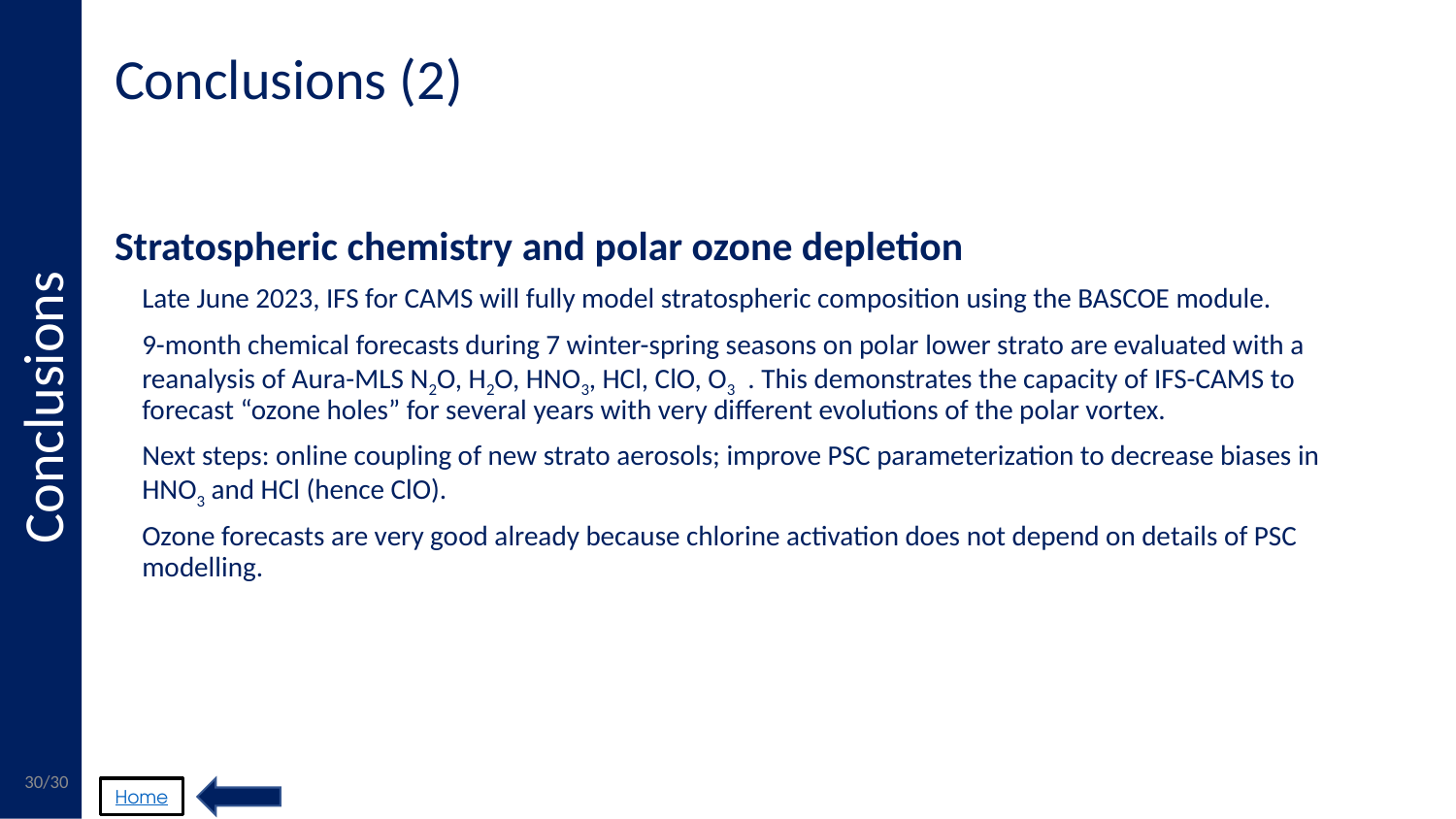

# Conclusions (2)
Stratospheric chemistry and polar ozone depletion
Late June 2023, IFS for CAMS will fully model stratospheric composition using the BASCOE module.
9-month chemical forecasts during 7 winter-spring seasons on polar lower strato are evaluated with a reanalysis of Aura-MLS N2O, H2O, HNO3, HCl, ClO, O3  . This demonstrates the capacity of IFS-CAMS to forecast “ozone holes” for several years with very different evolutions of the polar vortex.
Next steps: online coupling of new strato aerosols; improve PSC parameterization to decrease biases in HNO3 and HCl (hence ClO).
Ozone forecasts are very good already because chlorine activation does not depend on details of PSC modelling.
Conclusions
30/30
Home